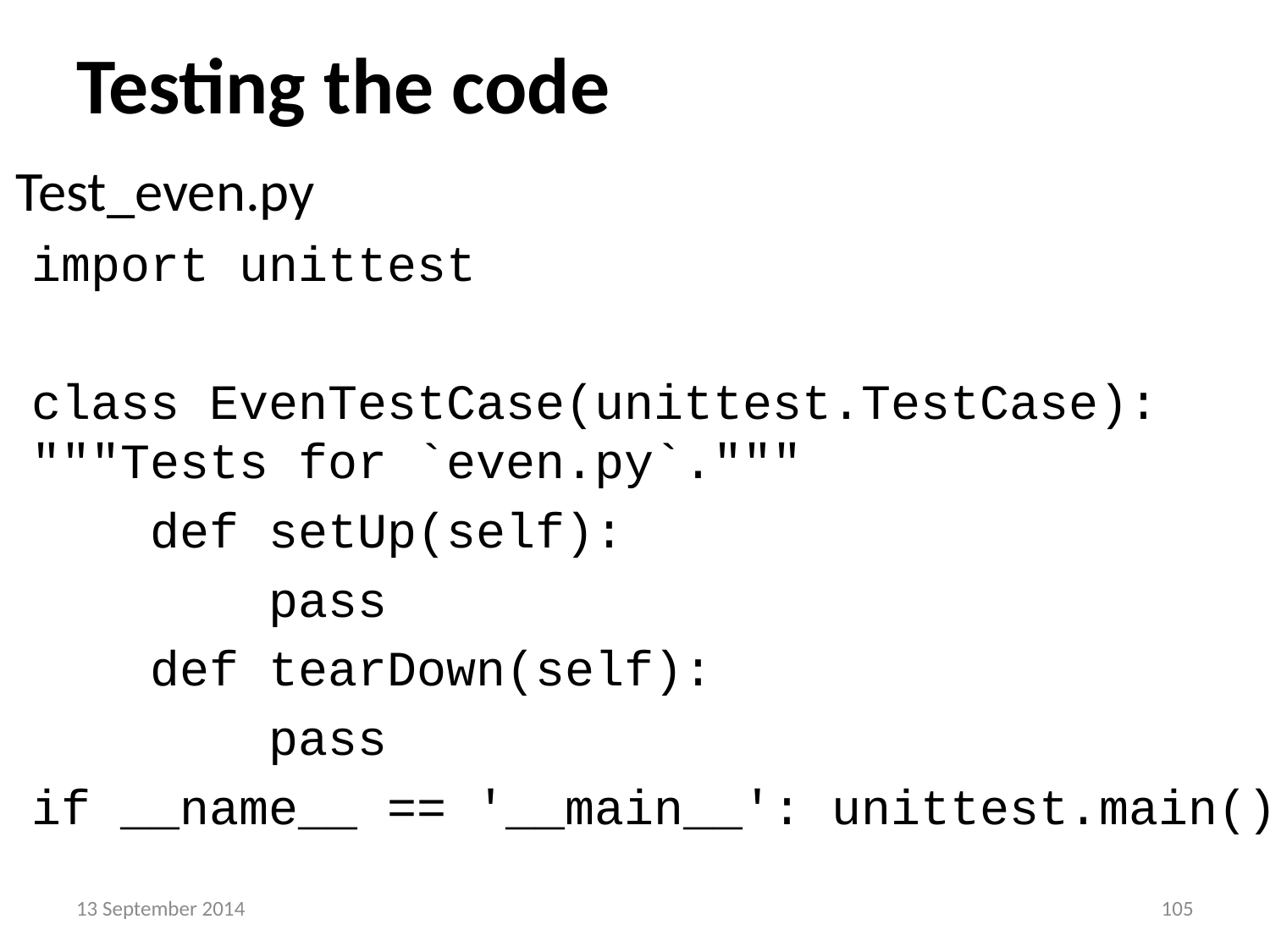

# Testing the code
Test_even.py
import unittest

class EvenTestCase(unittest.TestCase): """Tests for `even.py`."""
    def setUp(self):
        pass
    def tearDown(self):
        pass
if __name__ == '__main__': unittest.main()
13 September 2014
105